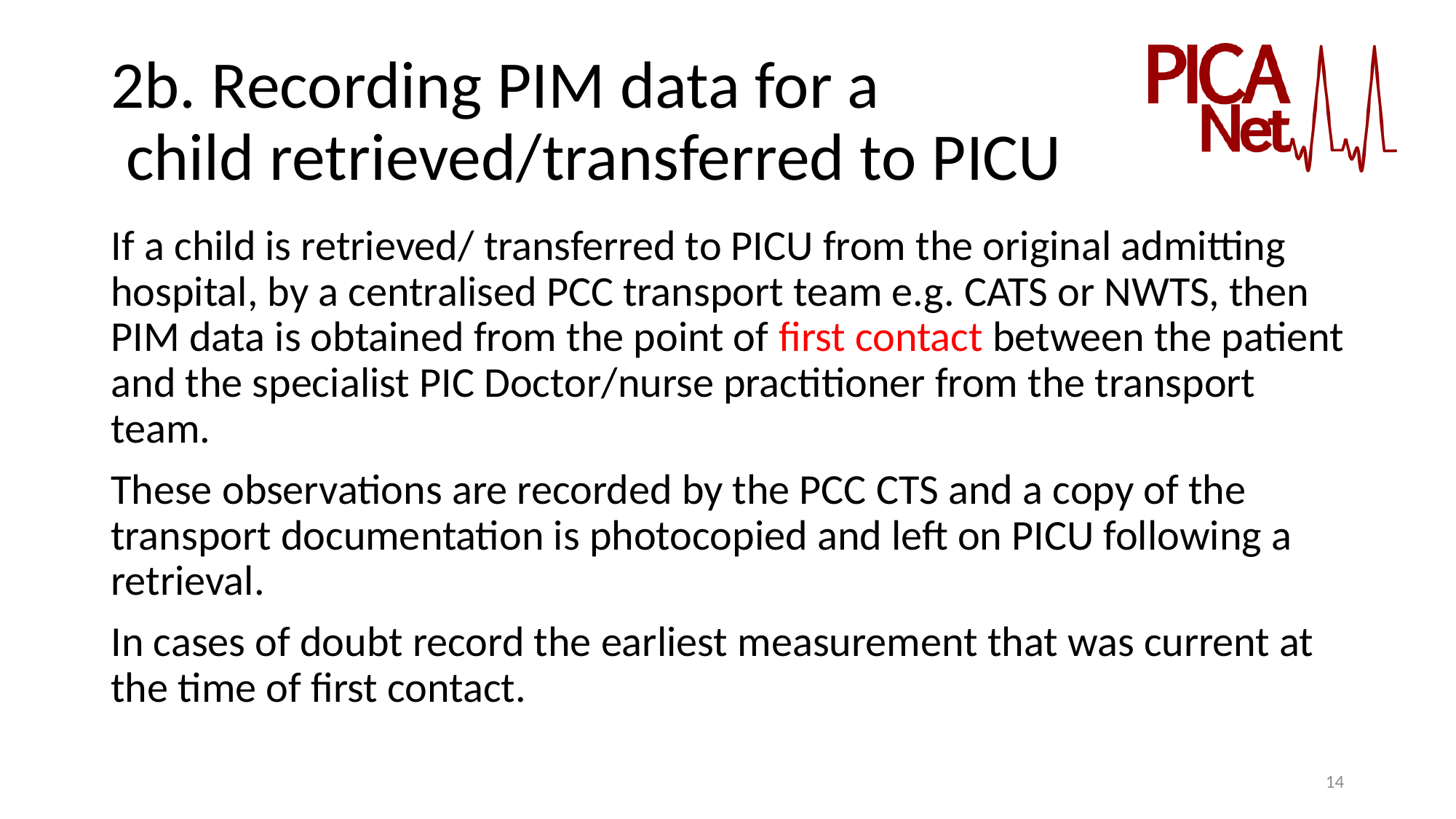

# 2b. Recording PIM data for a child retrieved/transferred to PICU
If a child is retrieved/ transferred to PICU from the original admitting hospital, by a centralised PCC transport team e.g. CATS or NWTS, then PIM data is obtained from the point of first contact between the patient and the specialist PIC Doctor/nurse practitioner from the transport team.
These observations are recorded by the PCC CTS and a copy of the transport documentation is photocopied and left on PICU following a retrieval.
In cases of doubt record the earliest measurement that was current at the time of first contact.

14